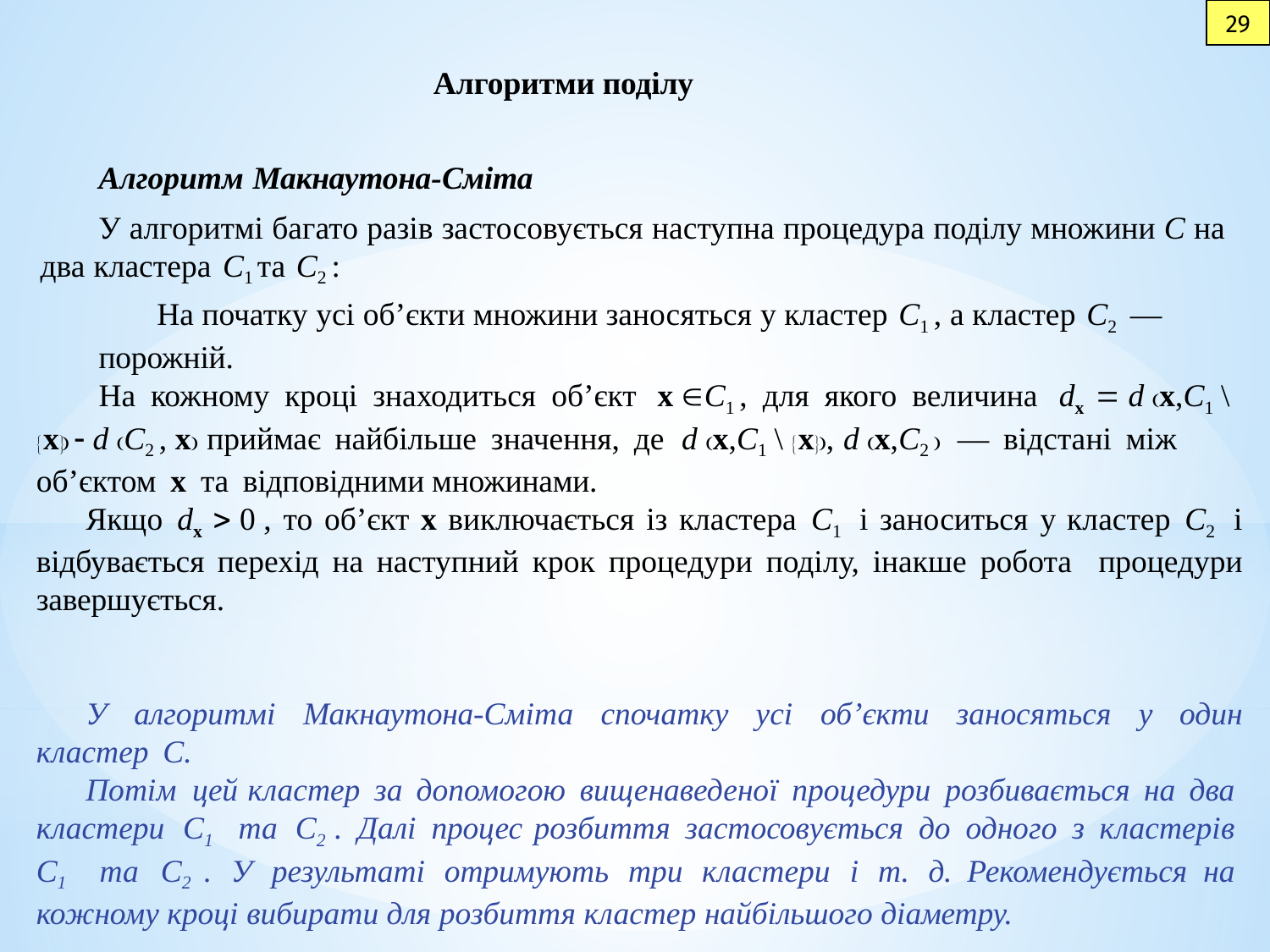

29
Алгоритми поділу

Алгоритм Макнаутона-Сміта
У алгоритмі багато разів застосовується наступна процедура поділу множини С на два кластера C1 та C2 :
На початку усі об’єкти множини заносяться у кластер C1 , а кластер C2 — порожній.
На кожному кроці знаходиться об’єкт  x ∈C1 , для якого величина  dx = d (x,C1 \ {x}) − d (C2 , x) приймає найбільше значення, де d (x,C1 \ {x}), d (x,C2 ) — відстані між об’єктом х та відповідними множинами.
Якщо dx > 0 , то об’єкт х виключається із кластера C1  і заноситься у кластер C2  і відбувається перехід на наступний крок процедури поділу, інакше робота  процедури завершується.

У алгоритмі Макнаутона-Сміта спочатку усі об’єкти заносяться у один кластер С.
Потім цей кластер за допомогою вищенаведеної процедури розбивається на два кластери C1  та C2 . Далі процес розбиття застосовується до одного з кластерів C1  та C2 . У результаті отримують три кластери і т. д. Рекомендується на кожному кроці вибирати для розбиття кластер найбільшого діаметру.